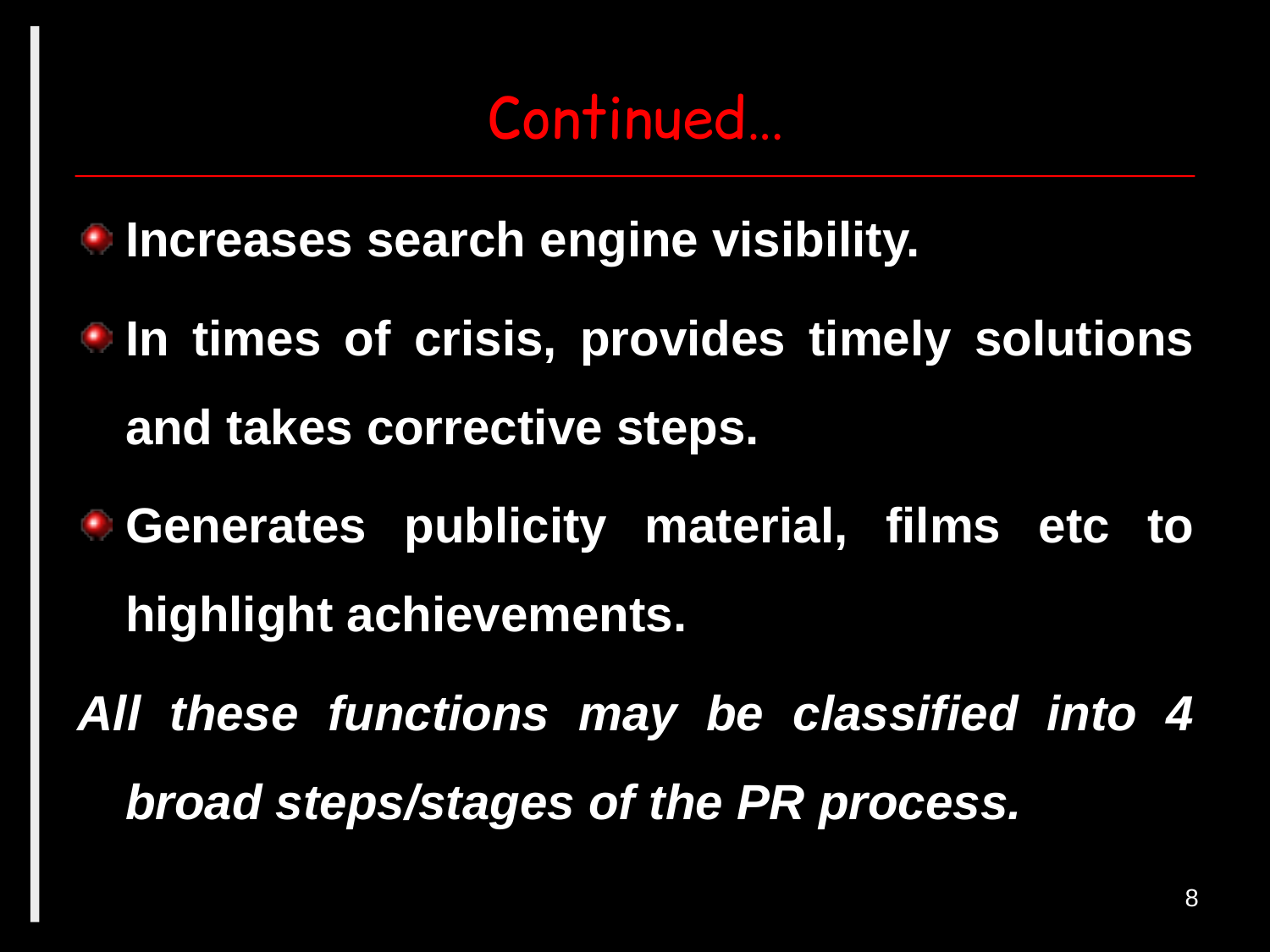

# Continued…
Increases search engine visibility.
In times of crisis, provides timely solutions and takes corrective steps.
Generates publicity material, films etc to highlight achievements.
All these functions may be classified into 4 broad steps/stages of the PR process.
8